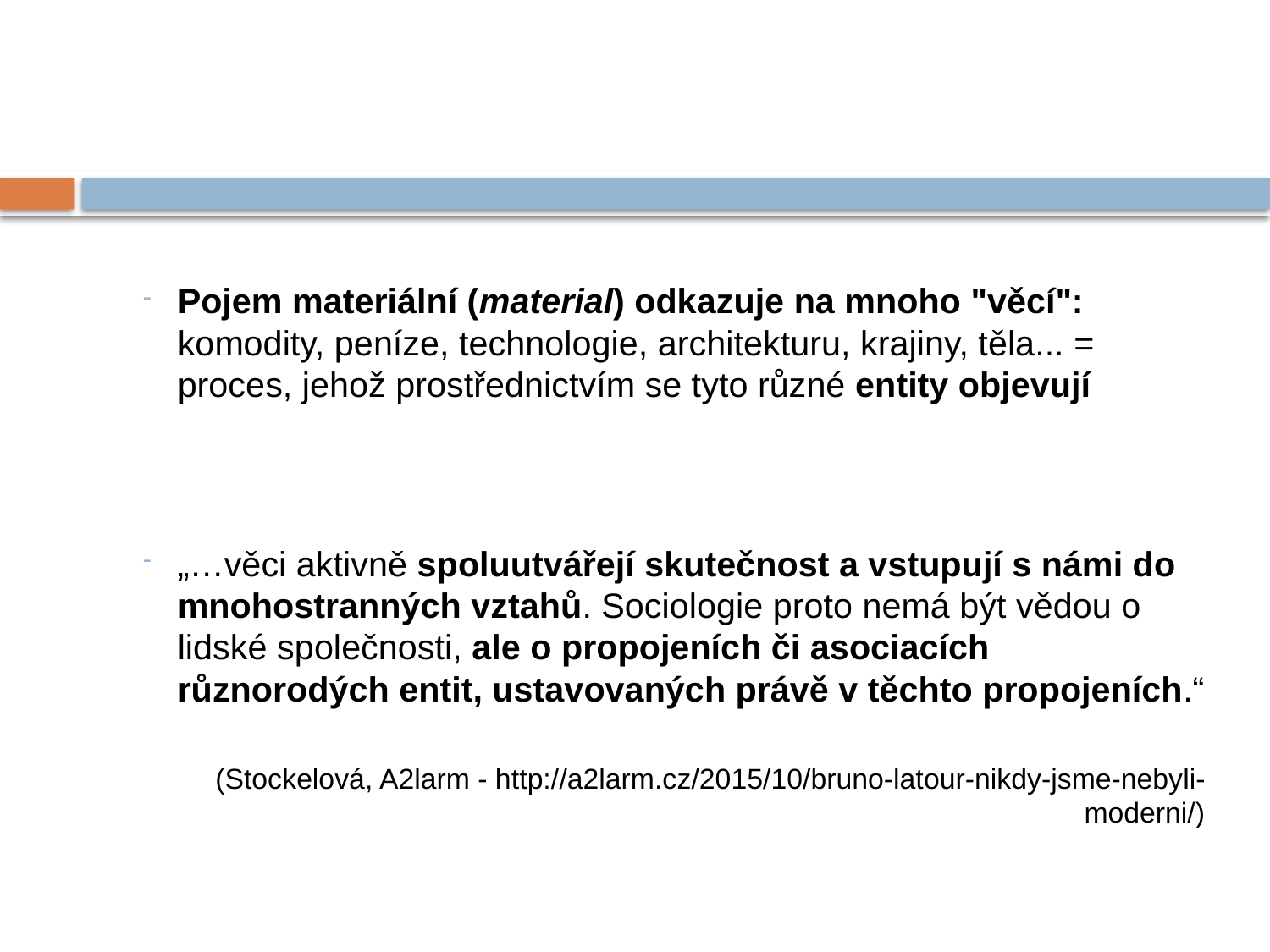

#

Pojem materiální (material) odkazuje na mnoho "věcí": komodity, peníze, technologie, architekturu, krajiny, těla... = proces, jehož prostřednictvím se tyto různé entity objevují

„…věci aktivně spoluutvářejí skutečnost a vstupují s námi do mnohostranných vztahů. Sociologie proto nemá být vědou o lidské společnosti, ale o propojeních či asociacích různorodých entit, ustavovaných právě v těchto propojeních.“

(Stockelová, A2larm - http://a2larm.cz/2015/10/bruno-latour-nikdy-jsme-nebyli-moderni/)